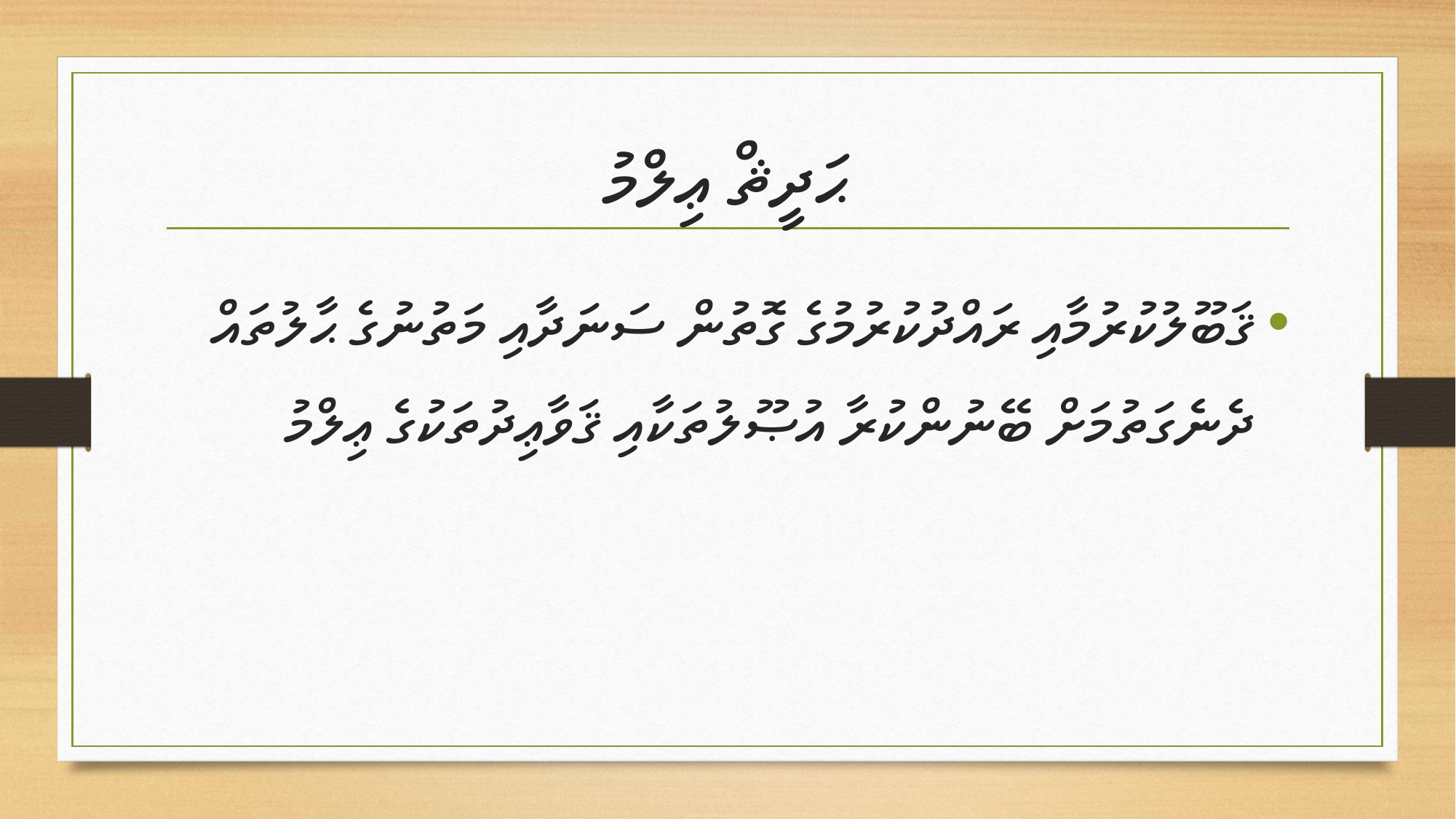

# ޙަދީޘް ޢިލްމު
ޤަބޫލުކުރުމާއި ރައްދުކުރުމުގެ ގޮތުން ސަނަދާއި މަތުނުގެ ޙާލުތައް ދެނެގަތުމަށް ބޭނުންކުރާ އުޞޫލުތަކާއި ޤަވާޢިދުތަކުގެ ޢިލްމު